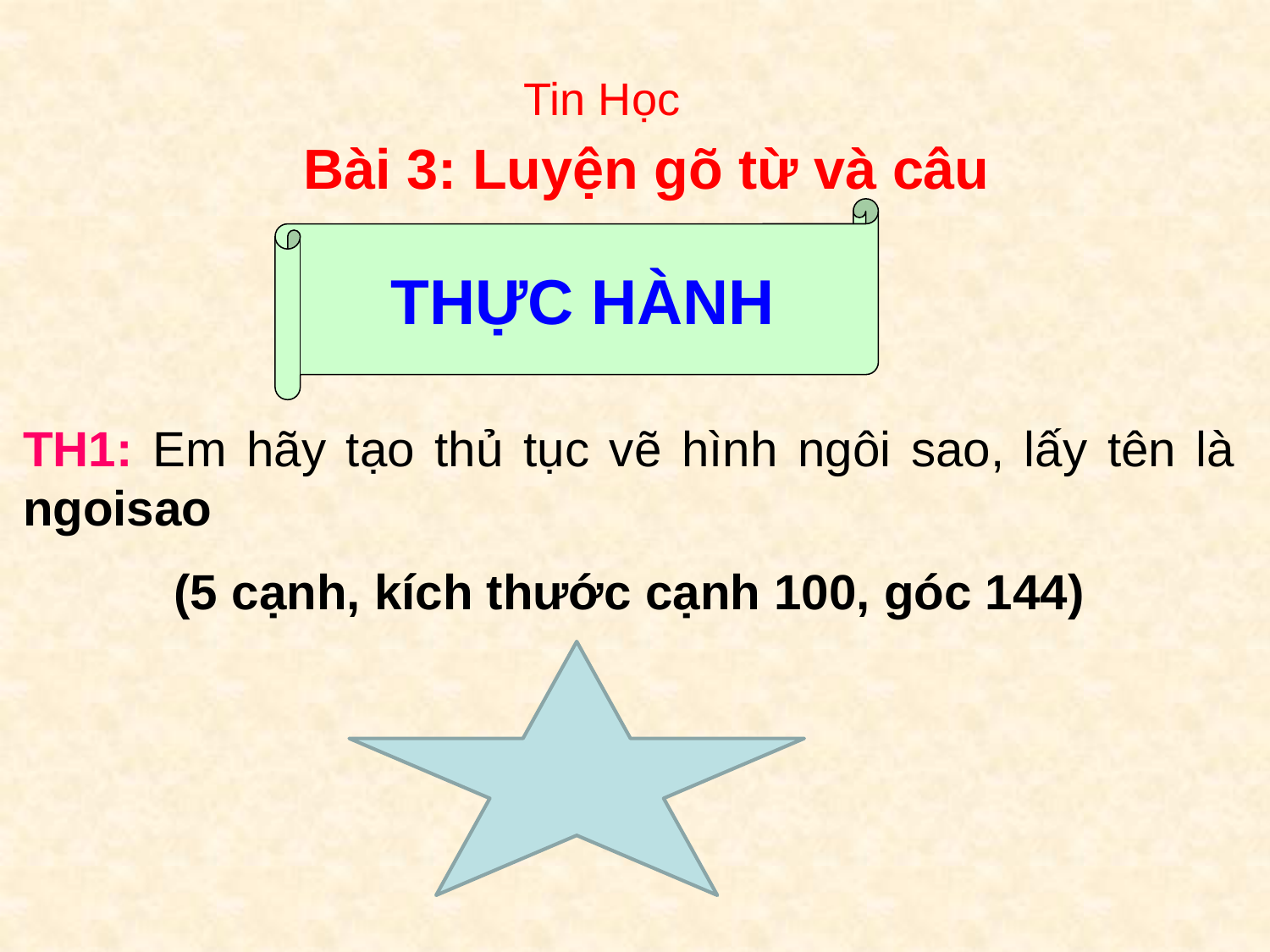

Tin Học
Bài 3: Luyện gõ từ và câu
THỰC HÀNH
TH1: Em hãy tạo thủ tục vẽ hình ngôi sao, lấy tên là ngoisao
(5 cạnh, kích thước cạnh 100, góc 144)